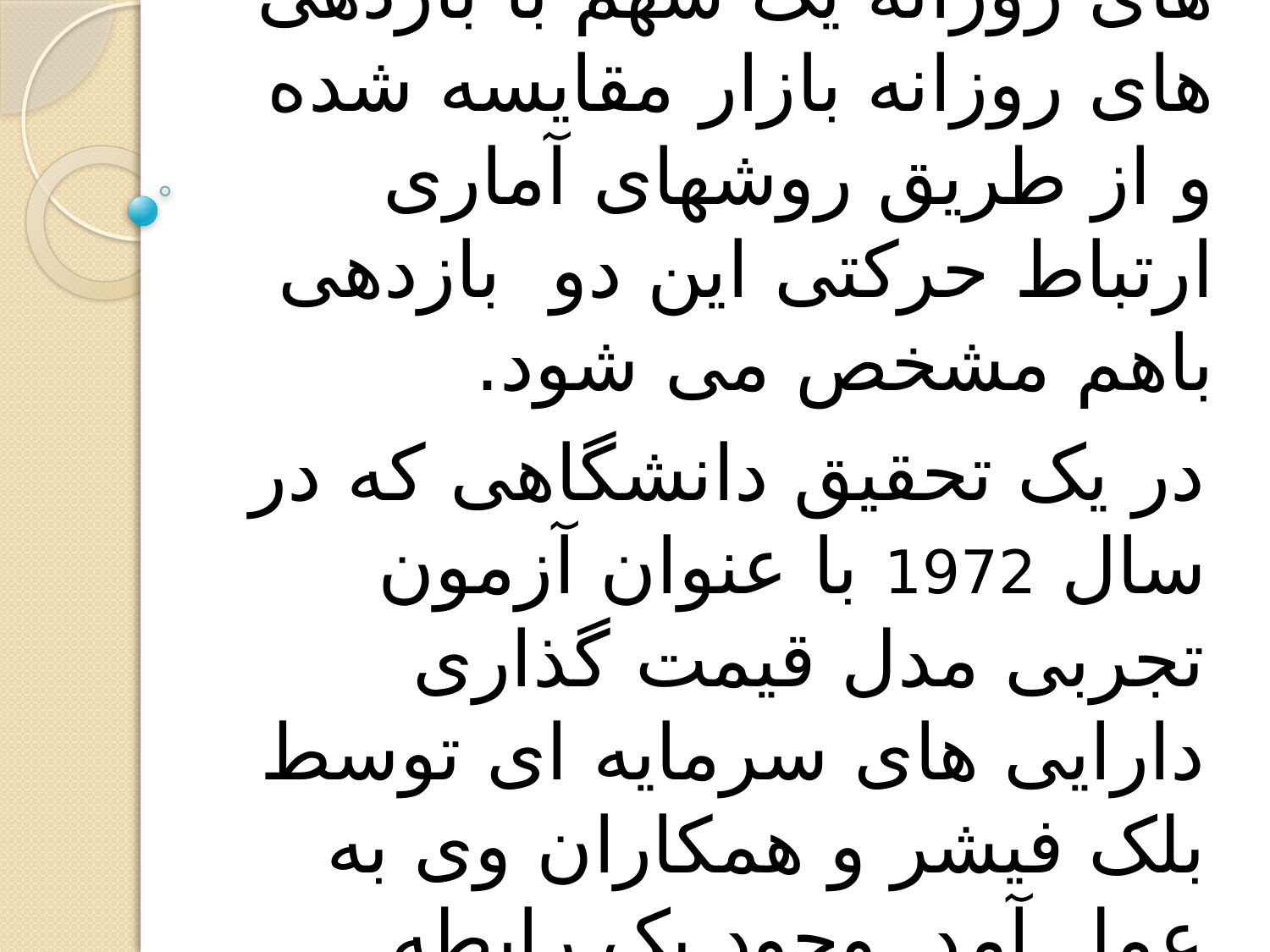

# طریقه محاسبه بتا بدین صورت می باشد در یک دوره زمانی  مشخص مثلا یک ماهه ، بازدهی های روزانه یک سهم با بازدهی های روزانه بازار مقایسه شده و از طریق روشهای آماری ارتباط حرکتی این دو  بازدهی باهم مشخص می شود.
در یک تحقیق دانشگاهی که در سال 1972 با عنوان آزمون تجربی مدل قیمت گذاری دارایی های سرمایه ای توسط بلک فیشر و همکاران وی به عمل آمد  وجود یک رابطه  خطی بین بازدهی  پرتفوی های سهام و بتا های آنها بدست آمد . آنها روند قیمت سهام شرکتها در بورس اوراق بهادار نیویورک را در فاصله زمانی 1931 تا 1965 مورد مطالعه قرار دارند .